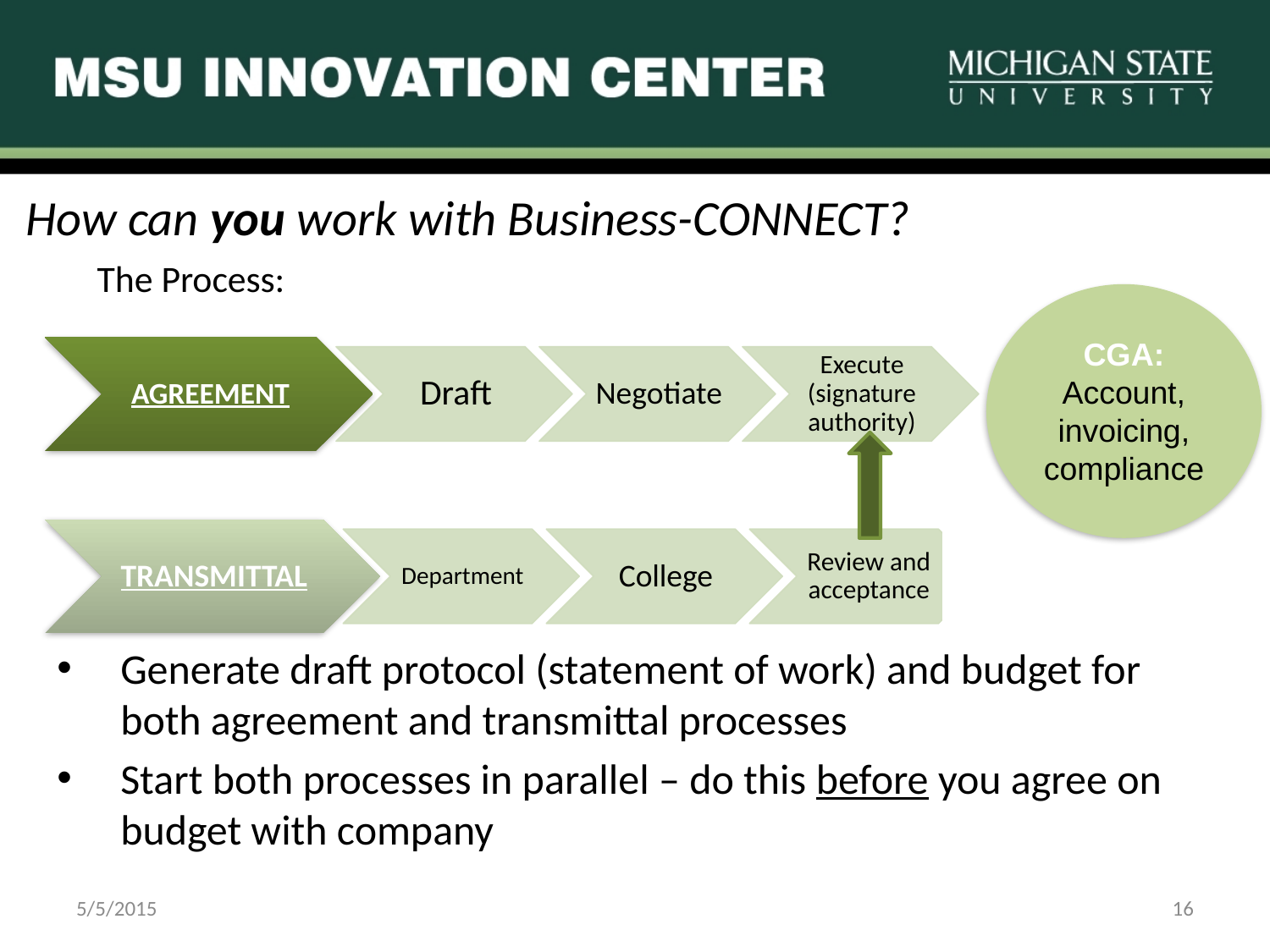

How can you work with Business-CONNECT?

Generate draft protocol (statement of work) and budget for both agreement and transmittal processes
Start both processes in parallel – do this before you agree on budget with company

CGA:
Account, invoicing, compliance
AGREEMENT
Draft
Negotiate
Execute (signature authority)
TRANSMITTAL
Department
College
Review and acceptance

The Process:
5/5/2015
16